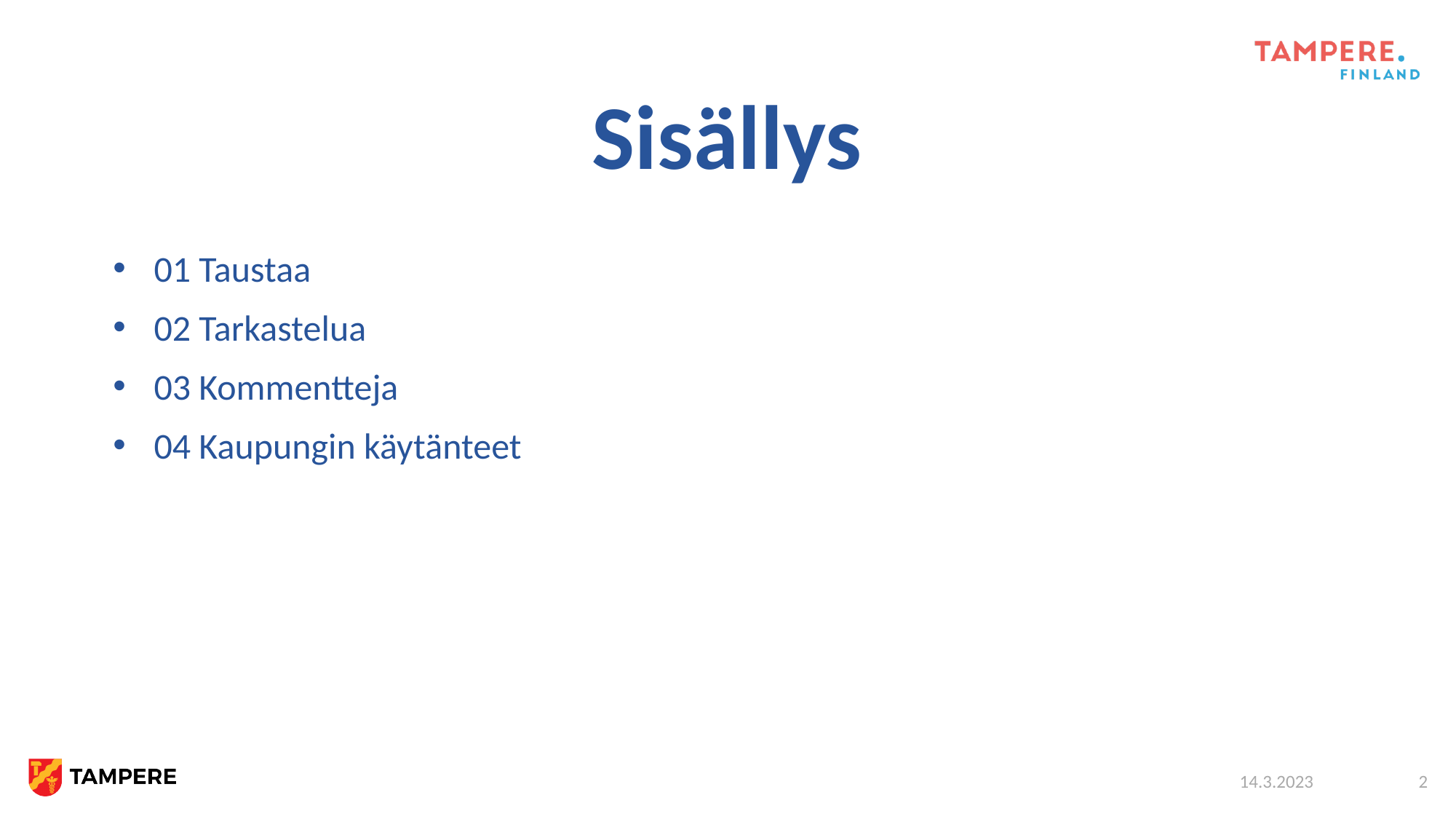

# Sisällys
01 Taustaa
02 Tarkastelua
03 Kommentteja
04 Kaupungin käytänteet

14.3.2023
2